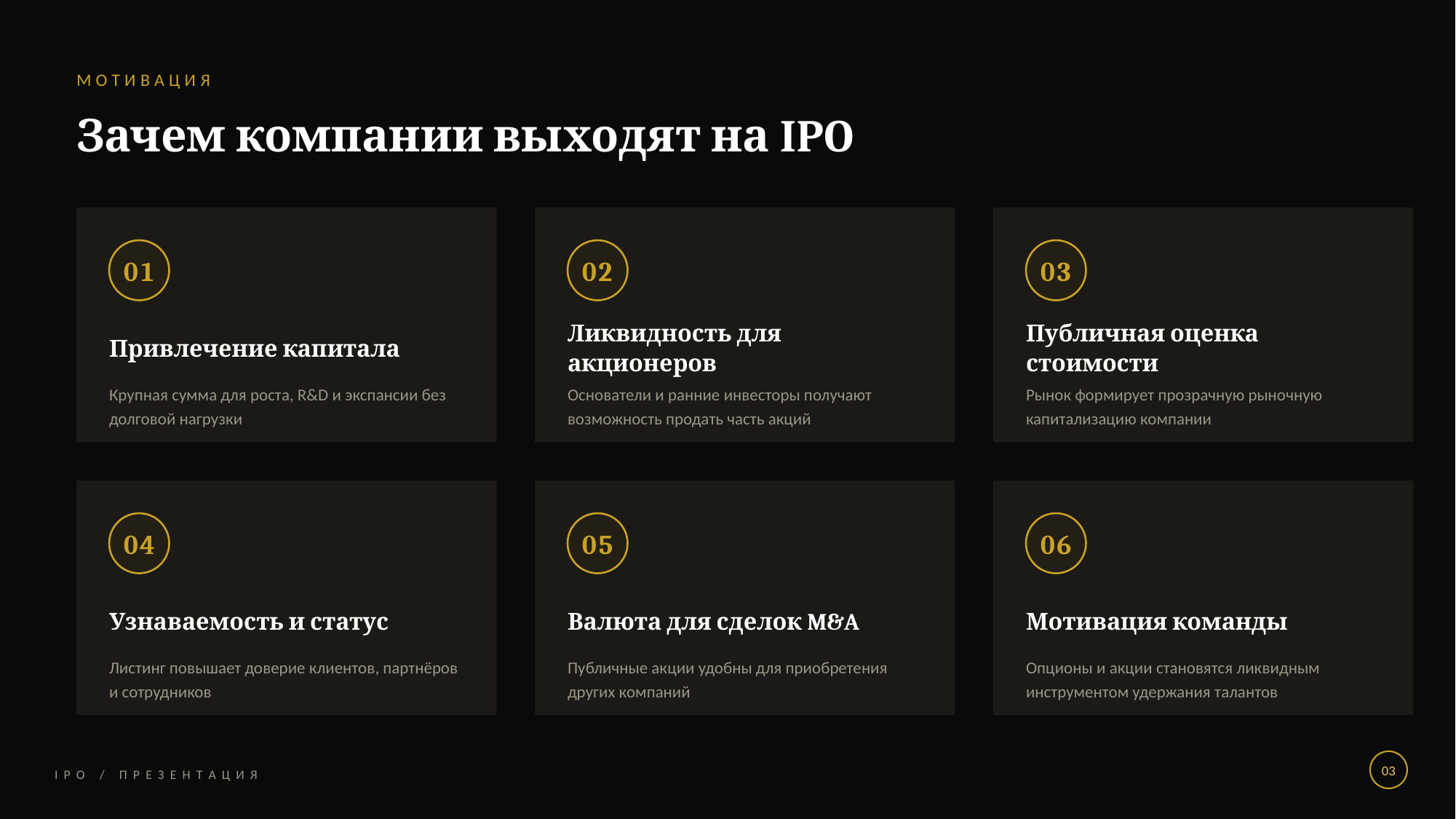

МОТИВАЦИЯ
Зачем компании выходят на IPO

01

02

03
Привлечение капитала
Ликвидность для акционеров
Публичная оценка стоимости
Крупная сумма для роста, R&D и экспансии без долговой нагрузки
Основатели и ранние инвесторы получают возможность продать часть акций
Рынок формирует прозрачную рыночную капитализацию компании

04

05

06
Узнаваемость и статус
Валюта для сделок M&A
Мотивация команды
Листинг повышает доверие клиентов, партнёров и сотрудников
Публичные акции удобны для приобретения других компаний
Опционы и акции становятся ликвидным инструментом удержания талантов

03
I P O   /   П Р Е З Е Н Т А Ц И Я